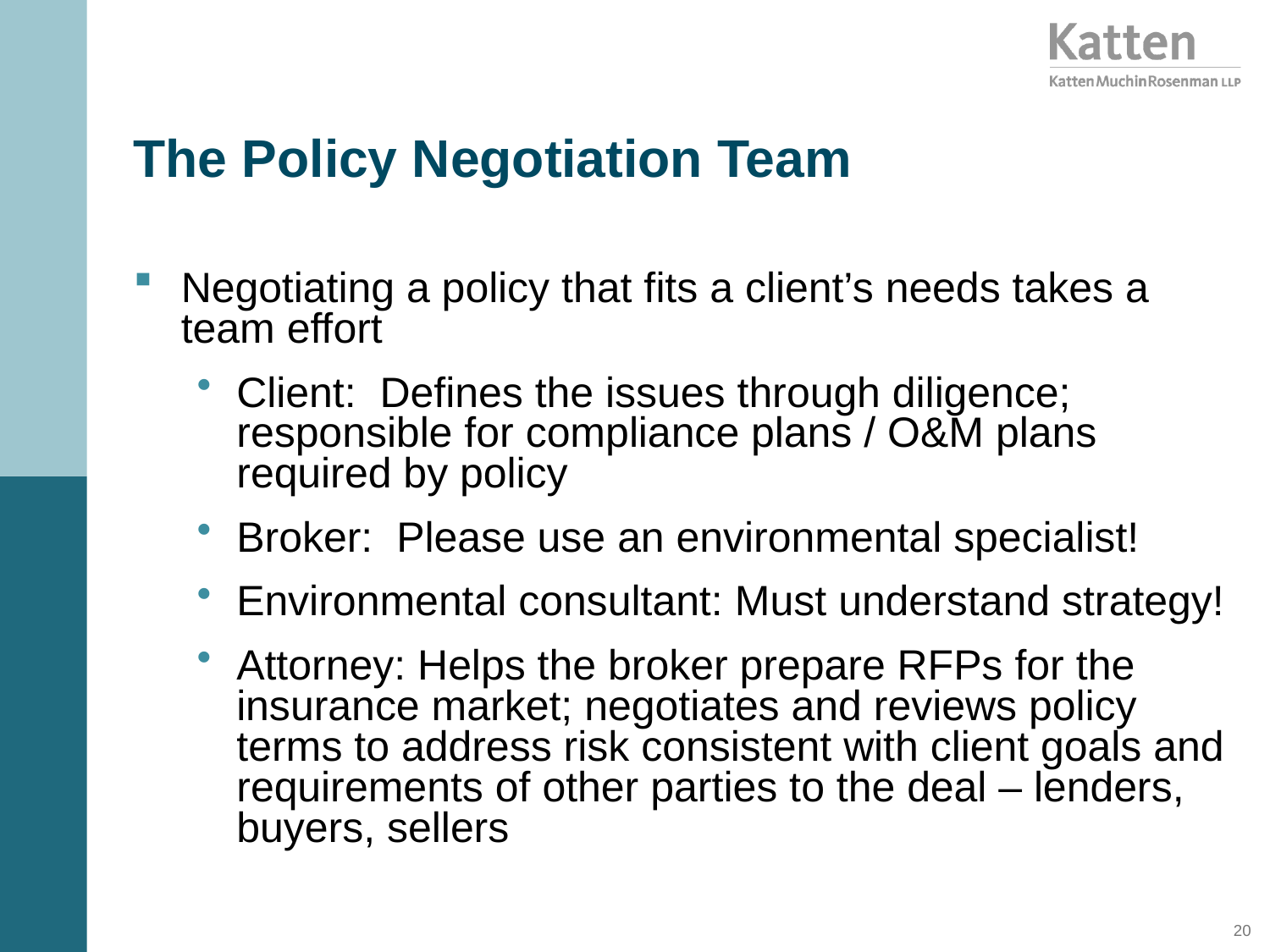

# The Policy Negotiation Team
Negotiating a policy that fits a client’s needs takes a team effort
Client:  Defines the issues through diligence; responsible for compliance plans / O&M plans required by policy
Broker:  Please use an environmental specialist!
Environmental consultant: Must understand strategy!
Attorney: Helps the broker prepare RFPs for the insurance market; negotiates and reviews policy terms to address risk consistent with client goals and requirements of other parties to the deal – lenders, buyers, sellers